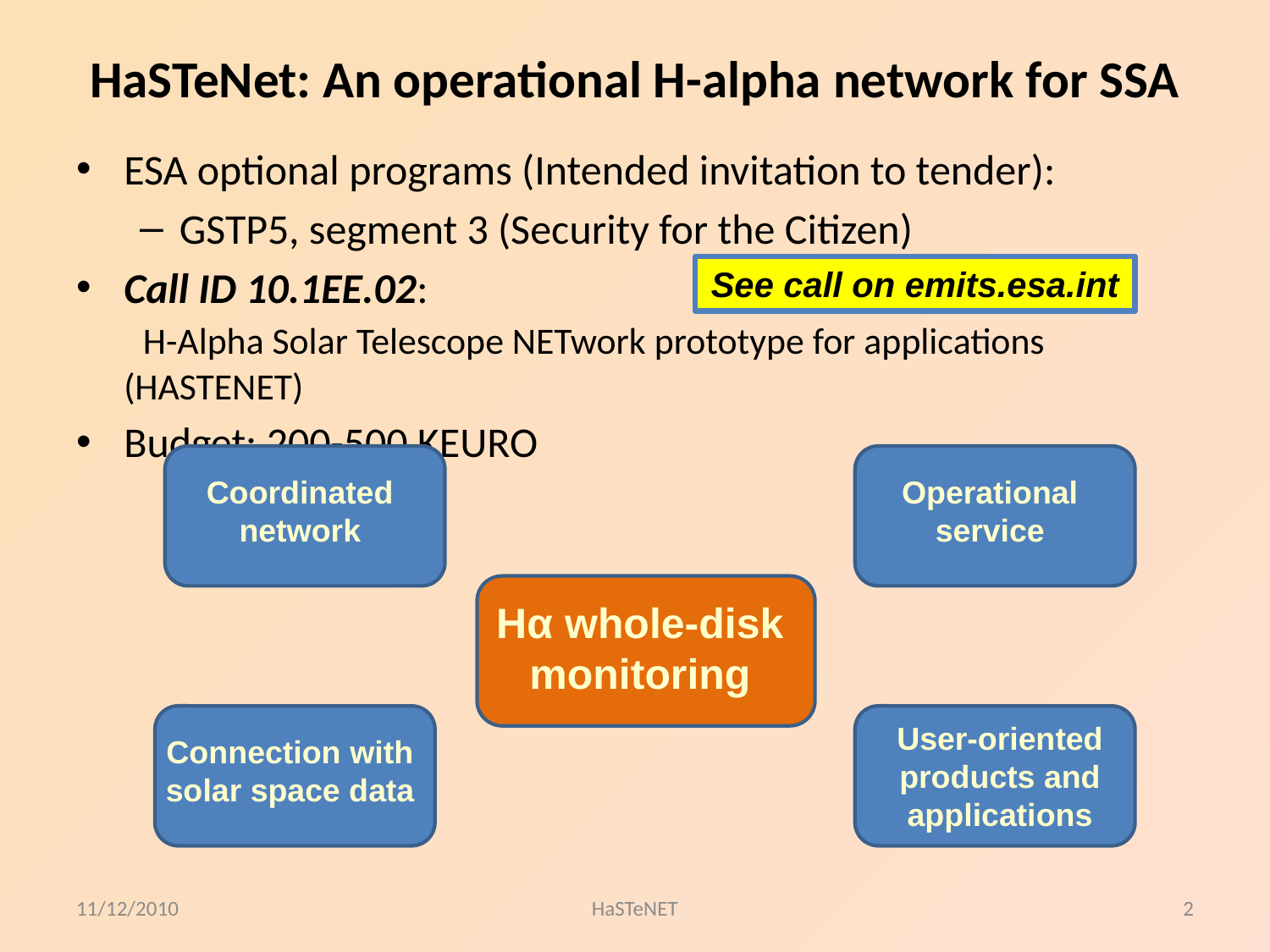

# HaSTeNet: An operational H-alpha network for SSA
ESA optional programs (Intended invitation to tender):
GSTP5, segment 3 (Security for the Citizen)
Call ID 10.1EE.02: 						           H-Alpha Solar Telescope NETwork prototype for applications (HASTENET)
Budget: 200-500 KEURO
See call on emits.esa.int

Coordinated network

Operational service

Hα whole-disk monitoring

Connection with solar space data

User-oriented products and applications
11/12/2010
HaSTeNET
2